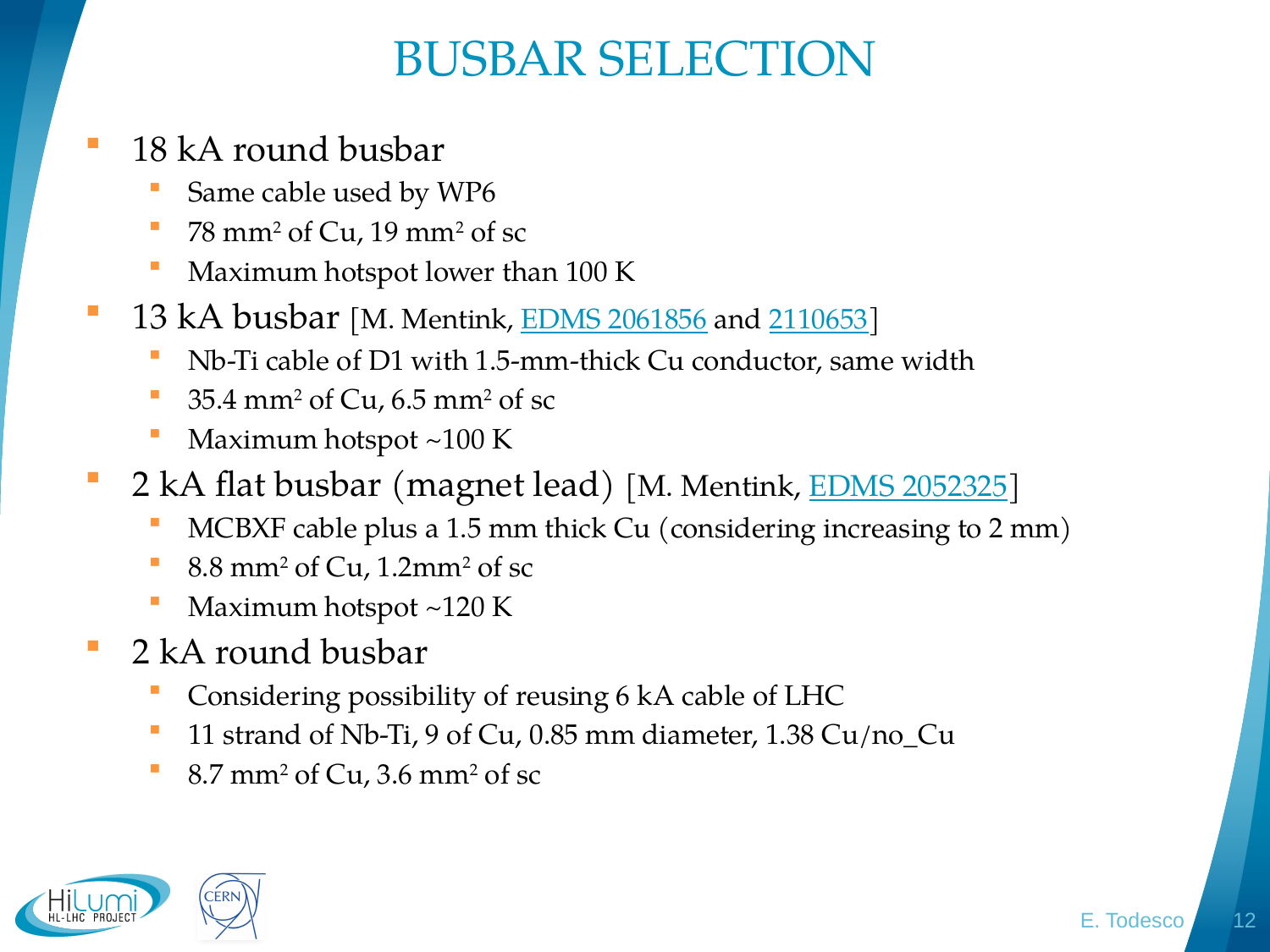

# BUSBAR SELECTION
18 kA round busbar
Same cable used by WP6
78 mm2 of Cu, 19 mm2 of sc
Maximum hotspot lower than 100 K
13 kA busbar [M. Mentink, EDMS 2061856 and 2110653]
Nb-Ti cable of D1 with 1.5-mm-thick Cu conductor, same width
35.4 mm2 of Cu, 6.5 mm2 of sc
Maximum hotspot ~100 K
2 kA flat busbar (magnet lead) [M. Mentink, EDMS 2052325]
MCBXF cable plus a 1.5 mm thick Cu (considering increasing to 2 mm)
8.8 mm2 of Cu, 1.2mm2 of sc
Maximum hotspot ~120 K
2 kA round busbar
Considering possibility of reusing 6 kA cable of LHC
11 strand of Nb-Ti, 9 of Cu, 0.85 mm diameter, 1.38 Cu/no_Cu
8.7 mm2 of Cu, 3.6 mm2 of sc

E. Todesco
12